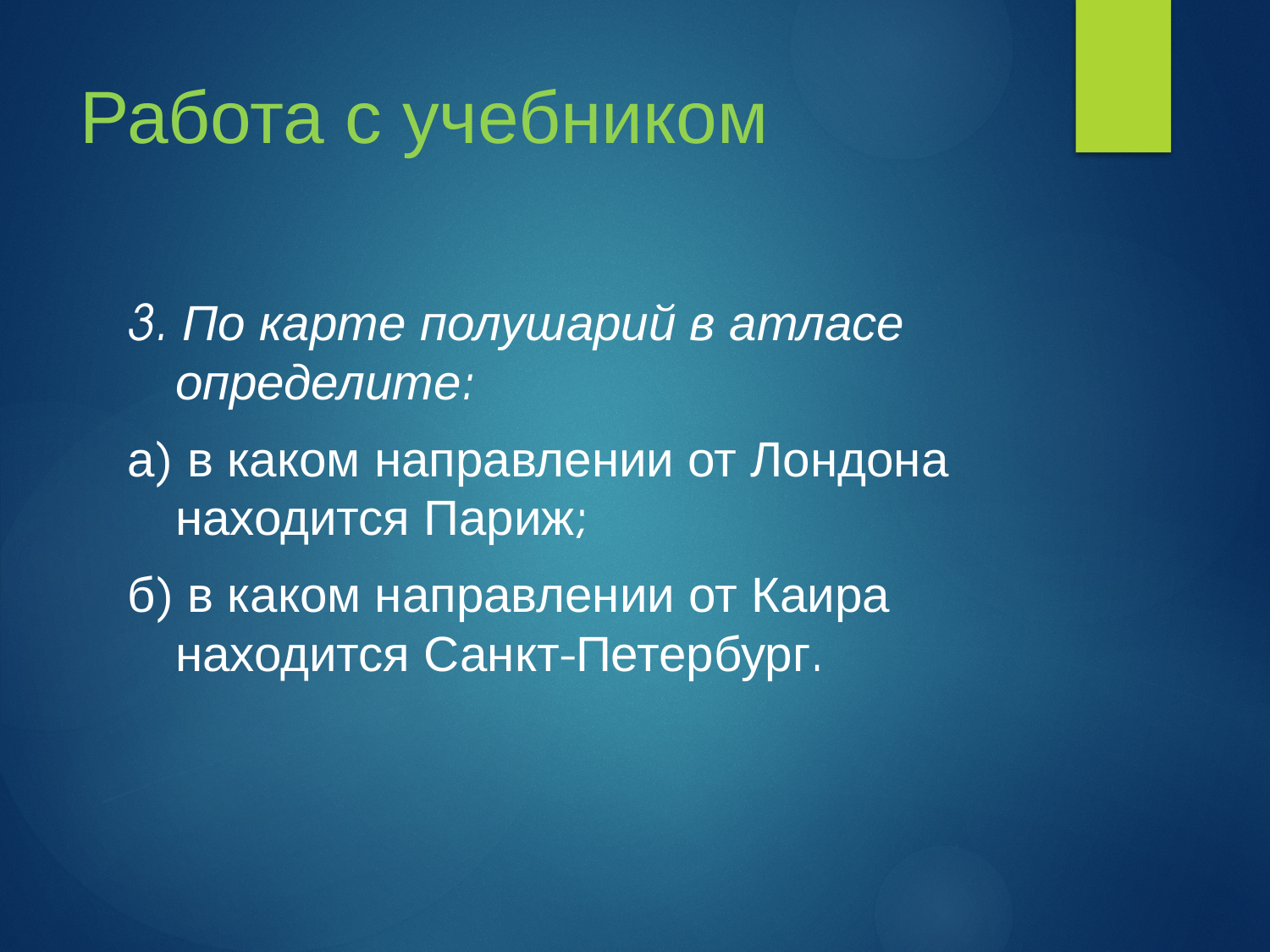

# Работа с учебником
3. По карте полушарий в атласе определите:
а) в каком направлении от Лондона находится Париж;
б) в каком направлении от Каира находится Санкт-Петербург.